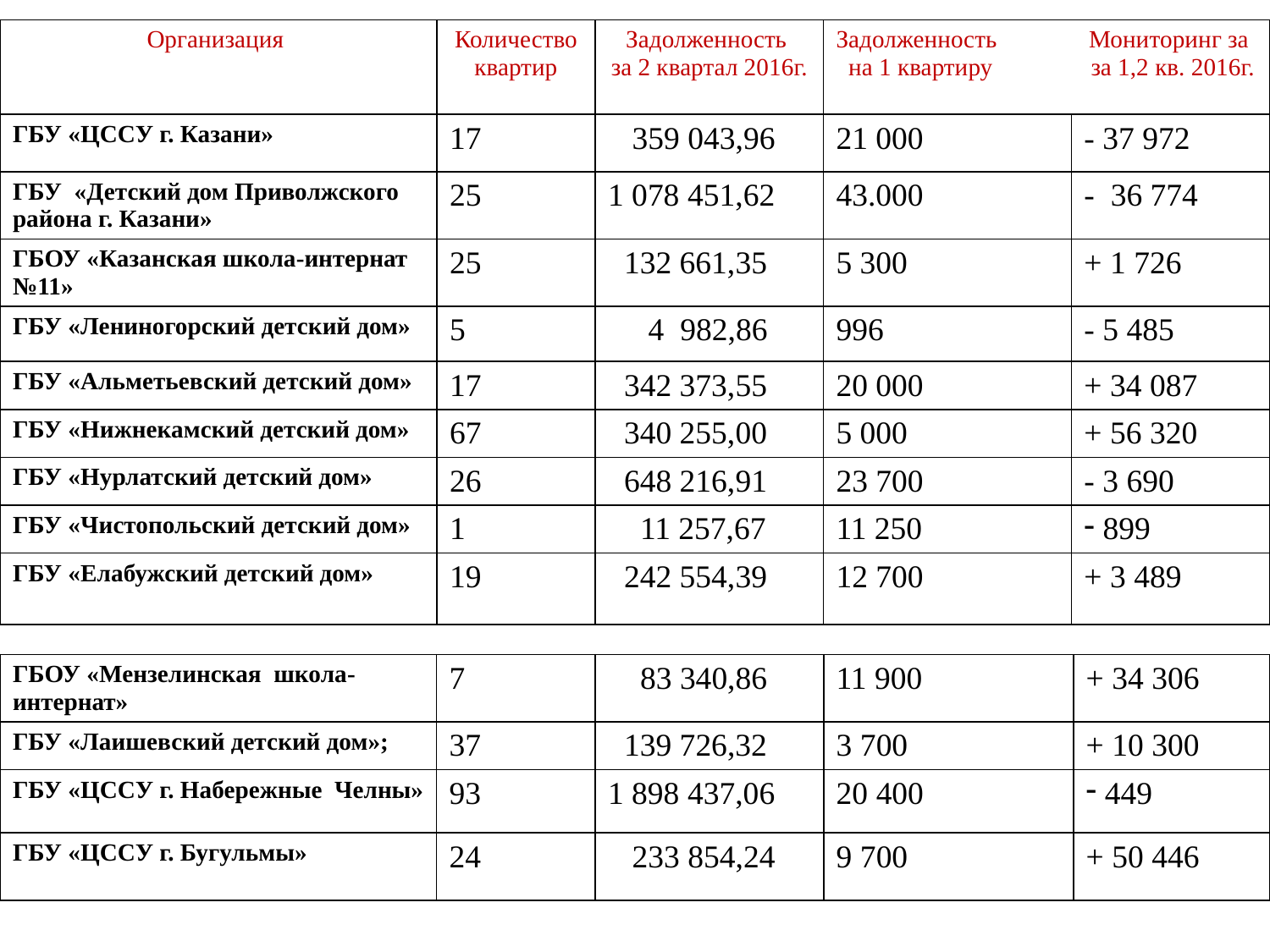

| Организация | Количество квартир | Задолженность за 2 квартал 2016г. | Задолженность Мониторинг за на 1 квартиру за 1,2 кв. 2016г. |  |
| --- | --- | --- | --- | --- |
| ГБУ «ЦССУ г. Казани» | 17 | 359 043,96 | 21 000 | - 37 972 |
| ГБУ «Детский дом Приволжского района г. Казани» | 25 | 1 078 451,62 | 43.000 | - 36 774 |
| ГБОУ «Казанская школа-интернат №11» | 25 | 132 661,35 | 5 300 | + 1 726 |
| ГБУ «Лениногорский детский дом» | 5 | 4 982,86 | 996 | - 5 485 |
| ГБУ «Альметьевский детский дом» | 17 | 342 373,55 | 20 000 | + 34 087 |
| ГБУ «Нижнекамский детский дом» | 67 | 340 255,00 | 5 000 | + 56 320 |
| ГБУ «Нурлатский детский дом» | 26 | 648 216,91 | 23 700 | - 3 690 |
| ГБУ «Чистопольский детский дом» | 1 | 11 257,67 | 11 250 | 899 |
| ГБУ «Елабужский детский дом» | 19 | 242 554,39 | 12 700 | + 3 489 |
| ГБОУ «Мензелинская школа-интернат» | 7 | 83 340,86 | 11 900 | + 34 306 |
| --- | --- | --- | --- | --- |
| ГБУ «Лаишевский детский дом»; | 37 | 139 726,32 | 3 700 | + 10 300 |
| ГБУ «ЦССУ г. Набережные Челны» | 93 | 1 898 437,06 | 20 400 | 449 |
| ГБУ «ЦССУ г. Бугульмы» | 24 | 233 854,24 | 9 700 | + 50 446 |